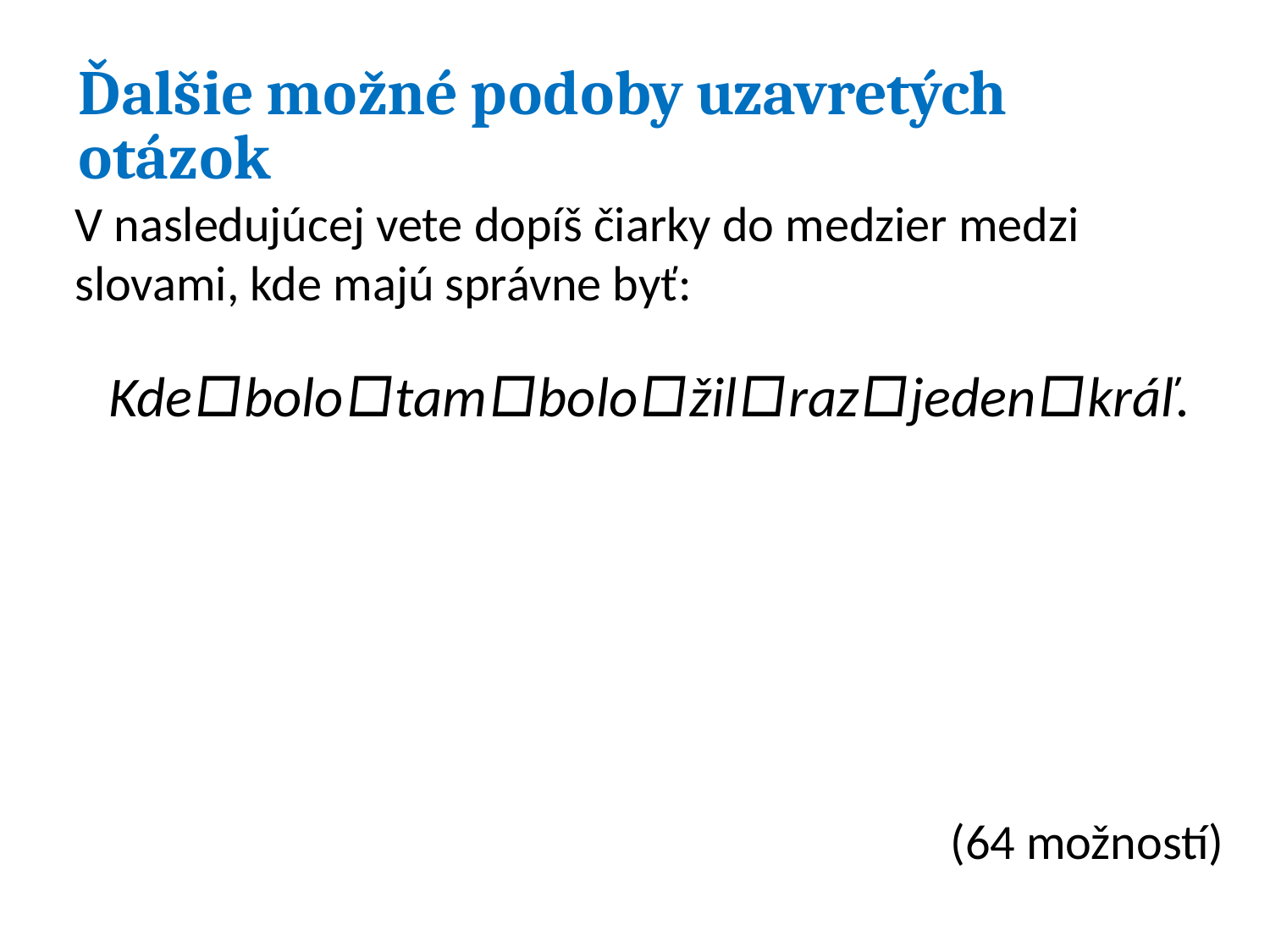

# Ďalšie možné podoby uzavretých otázok
V nasledujúcej vete dopíš čiarky do medzier medzi slovami, kde majú správne byť:
Kde□bolo□tam□bolo□žil□raz□jeden□kráľ.

(64 možností)
31